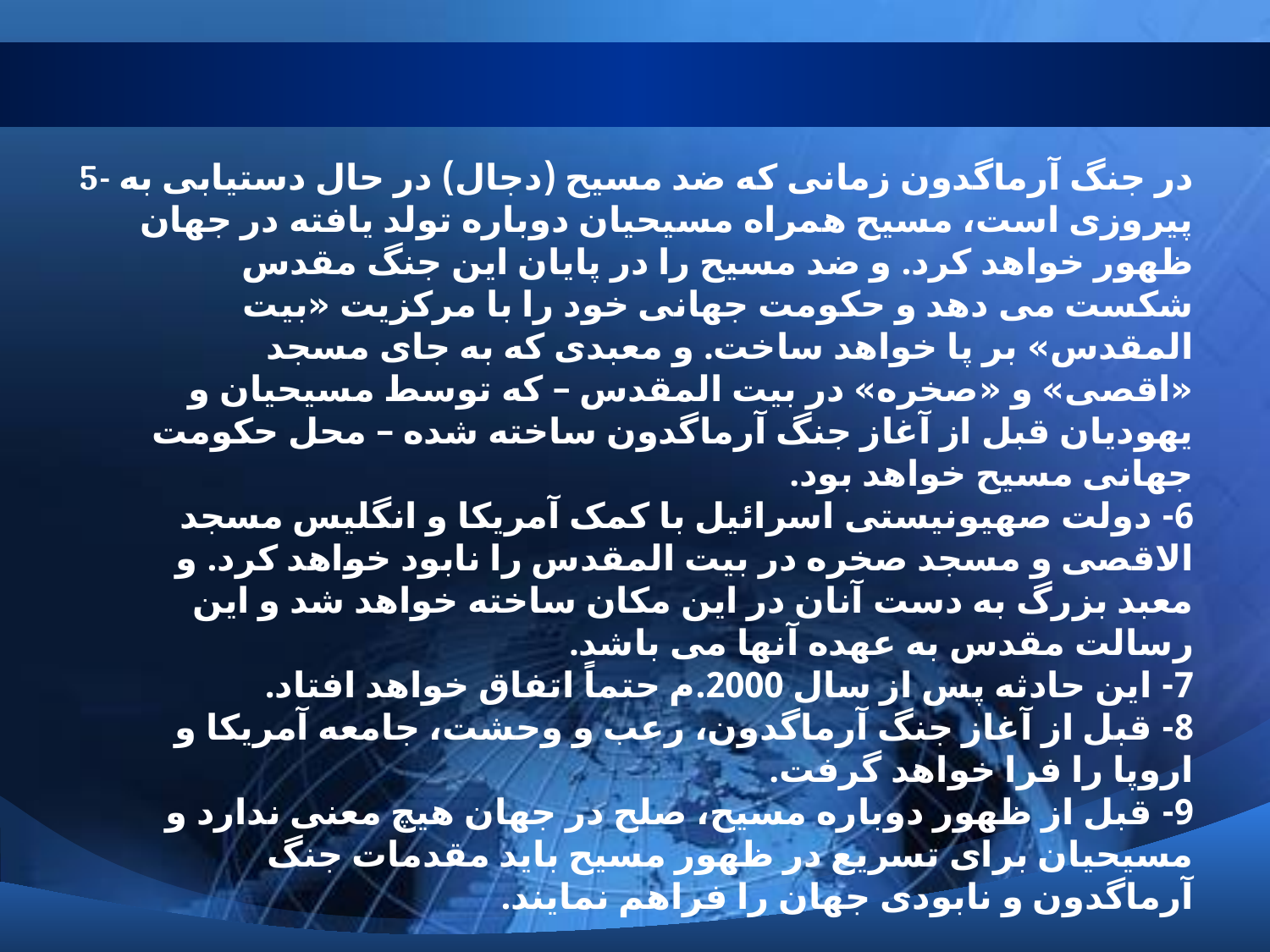

#
5- در جنگ آرماگدون زمانی که ضد مسیح (دجال) در حال دستیابی به پیروزی است، مسیح همراه مسیحیان دوباره تولد یافته در جهان ظهور خواهد کرد. و ضد مسیح را در پایان این جنگ مقدس شکست می دهد و حکومت جهانی خود را با مرکزیت «بیت المقدس» بر پا خواهد ساخت. و معبدی که به جای مسجد «اقصی» و «صخره» در بیت المقدس – که توسط مسیحیان و یهودیان قبل از آغاز جنگ آرماگدون ساخته شده – محل حکومت جهانی مسیح خواهد بود.
6- دولت صهیونیستی اسرائیل با کمک آمریکا و انگلیس مسجد الاقصی و مسجد صخره در بیت المقدس را نابود خواهد کرد. و معبد بزرگ به دست آنان در این مکان ساخته خواهد شد و این رسالت مقدس به عهده آنها می باشد.
7- این حادثه پس از سال 2000.م حتماً اتفاق خواهد افتاد.
8- قبل از آغاز جنگ آرماگدون، رعب و وحشت، جامعه آمریکا و اروپا را فرا خواهد گرفت.
9- قبل از ظهور دوباره مسیح، صلح در جهان هیچ معنی ندارد و مسیحیان برای تسریع در ظهور مسیح باید مقدمات جنگ آرماگدون و نابودی جهان را فراهم نمایند.
رهبران مذهبی فرقه های پروتستان در ایالات متحده و انگلیس که به این مکتب نوظهور «خواسته های مسیح» اعتقاد دارند، در دهه 1990.م اعتقادات یاد شده را به شدت در جامعه آمریکا و اروپا تبلیغ کردند و ده سال گذشته در آمریکا در این زمینه دهها کتاب منتشر شده و فیلمهای گوناگونی به نمایش در آمده اند.